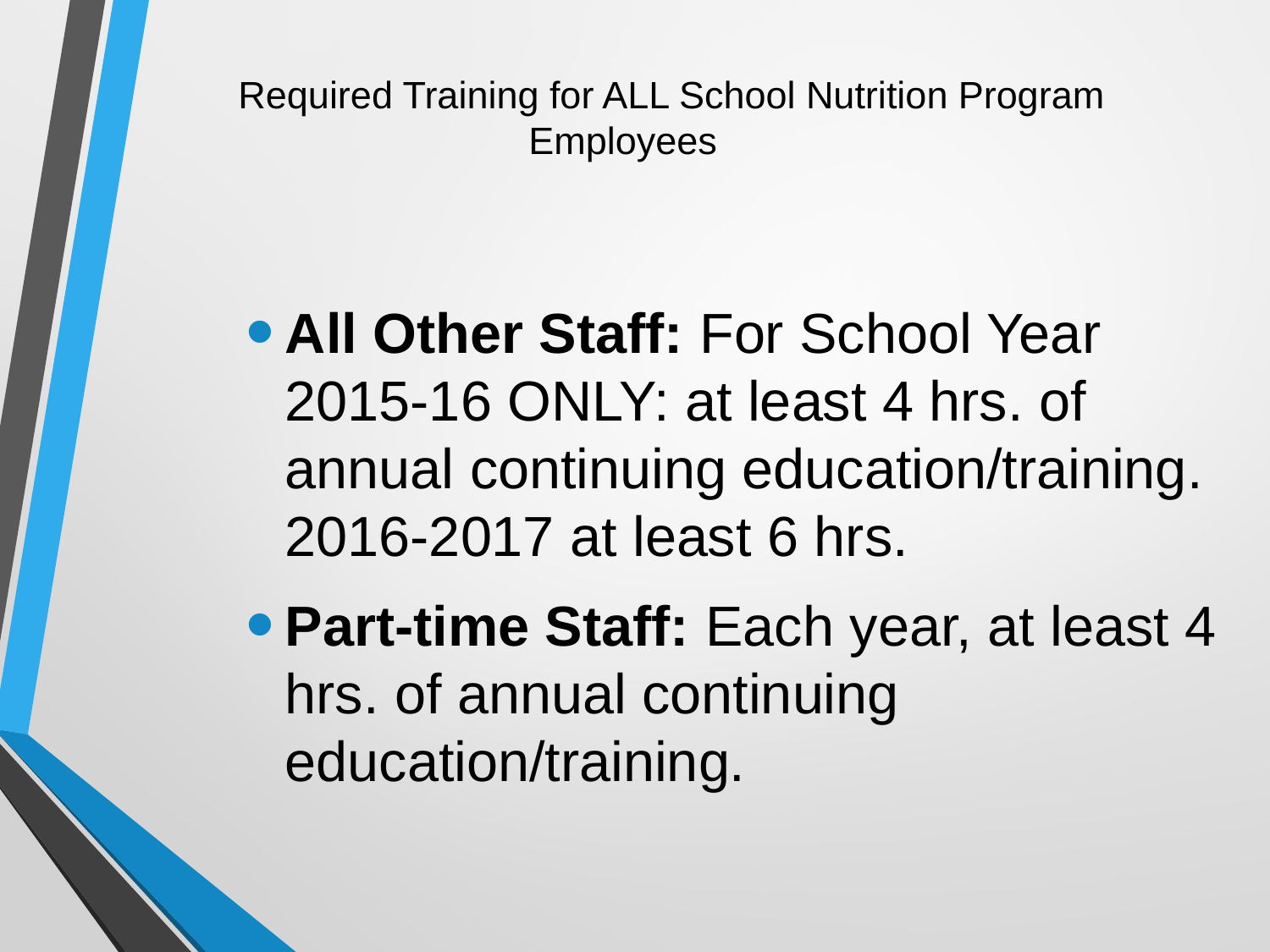

# Required Training for ALL School Nutrition Program Employees
All Other Staff: For School Year 2015-16 ONLY: at least 4 hrs. of annual continuing education/training. 2016-2017 at least 6 hrs.
Part-time Staff: Each year, at least 4 hrs. of annual continuing education/training.